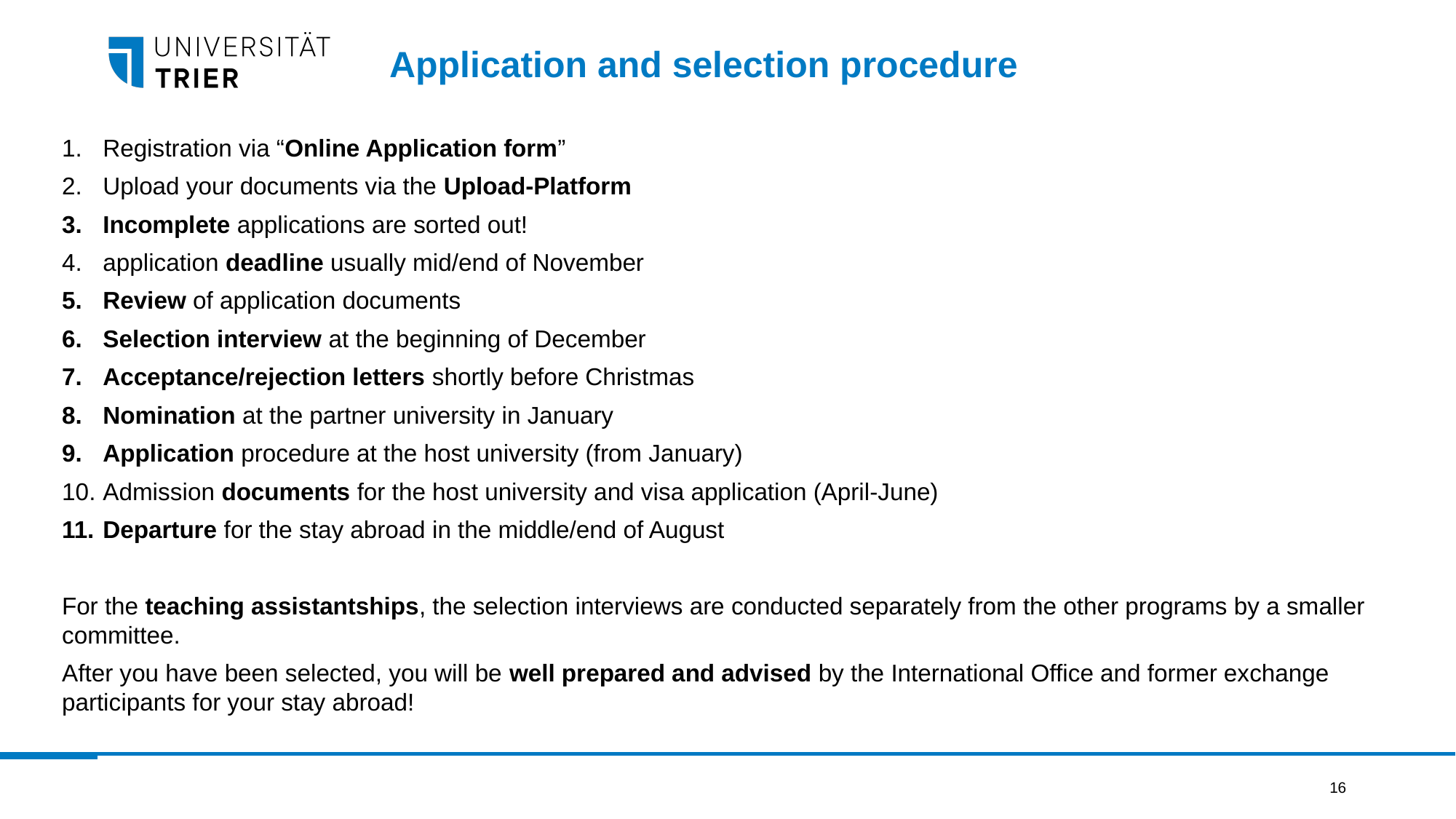

Application and selection procedure

Registration via “Online Application form”
Upload your documents via the Upload-Platform
Incomplete applications are sorted out!
application deadline usually mid/end of November
Review of application documents
Selection interview at the beginning of December
Acceptance/rejection letters shortly before Christmas
Nomination at the partner university in January
Application procedure at the host university (from January)
Admission documents for the host university and visa application (April-June)
Departure for the stay abroad in the middle/end of August

For the teaching assistantships, the selection interviews are conducted separately from the other programs by a smaller committee.
After you have been selected, you will be well prepared and advised by the International Office and former exchange participants for your stay abroad!

16